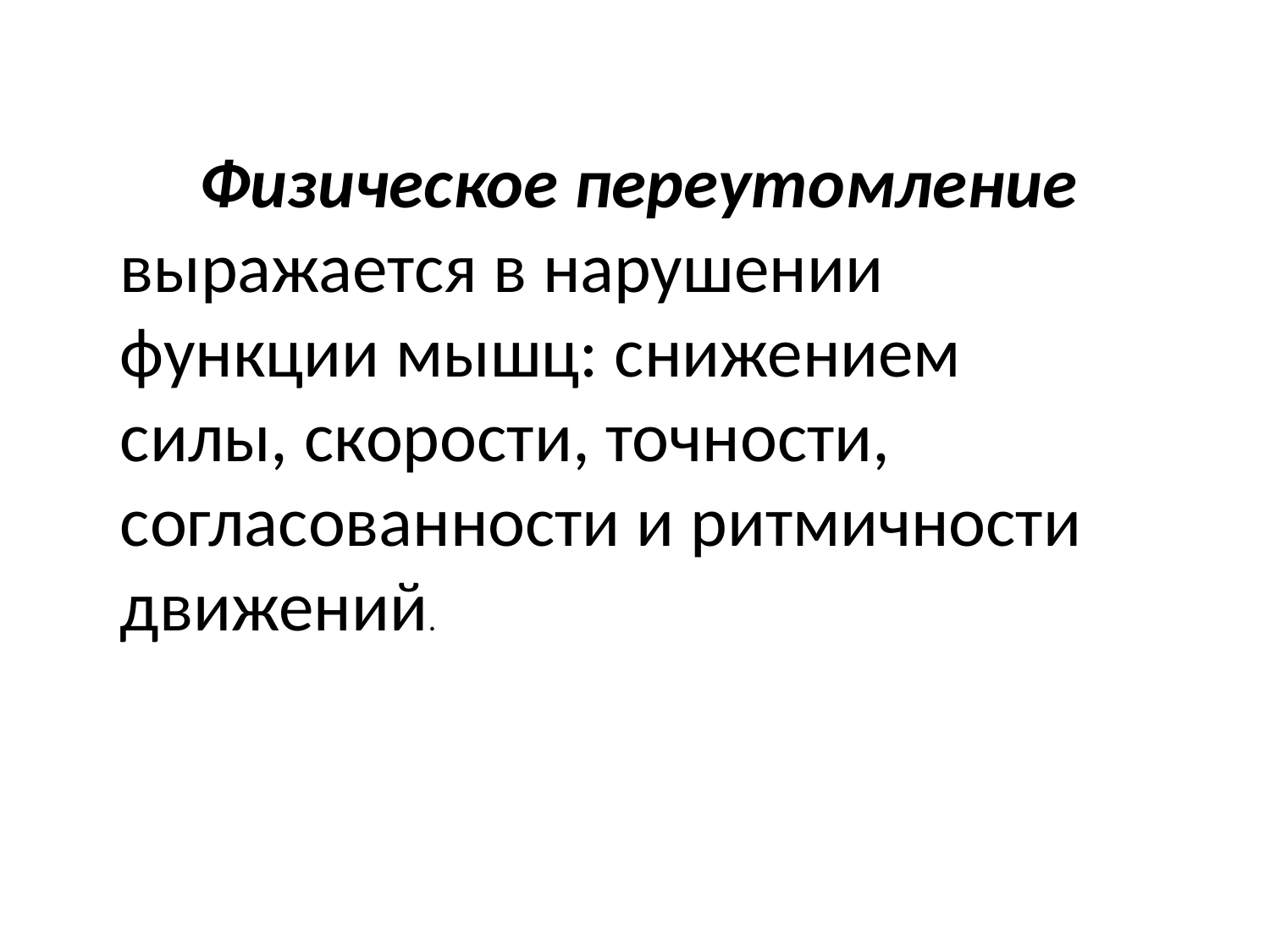

Физическое переутомление выражается в нарушении функции мышц: снижением силы, скорости, точности, согласованности и ритмичности движений.